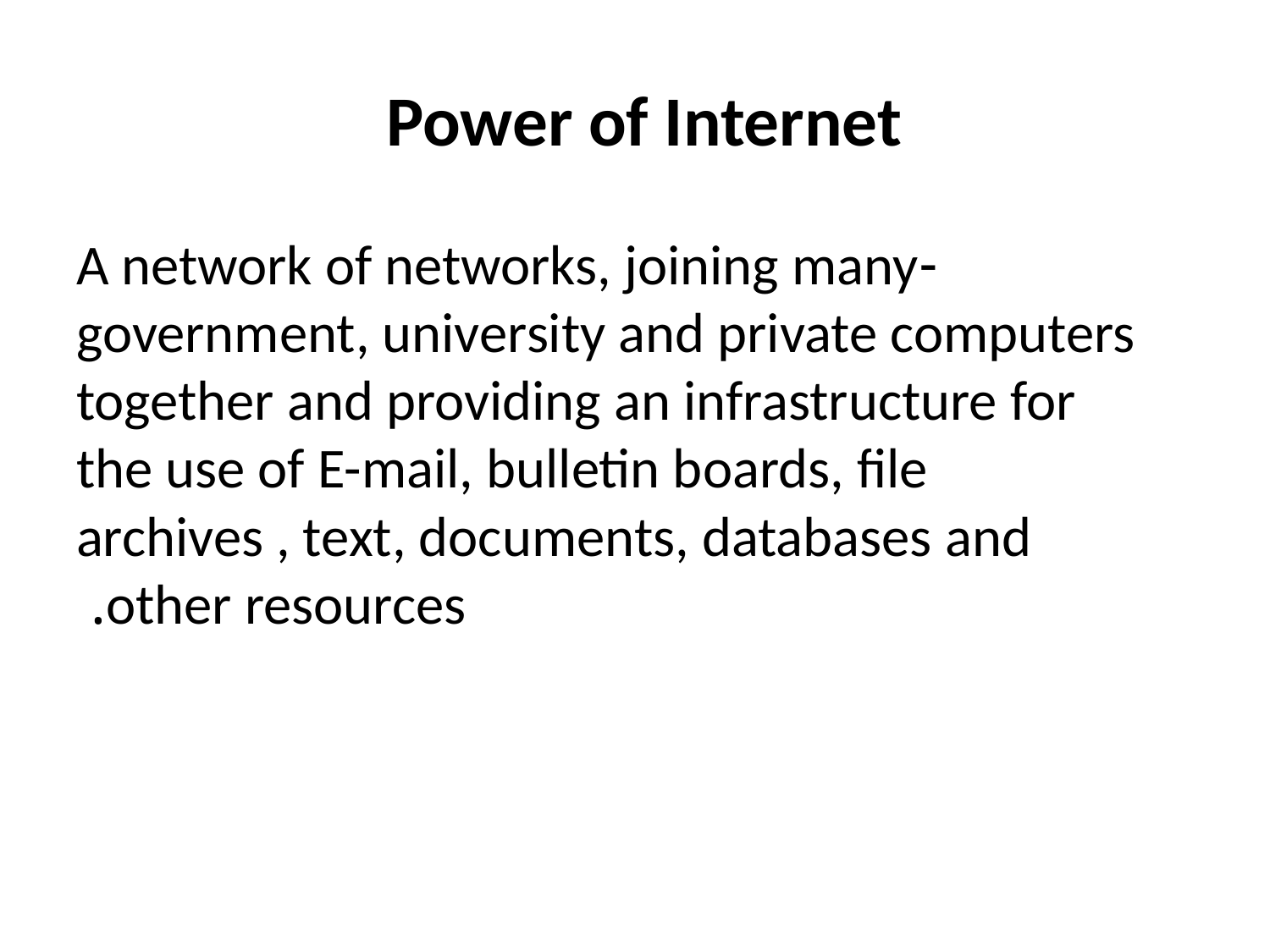

# Power of Internet
-A network of networks, joining many government, university and private computers together and providing an infrastructure for the use of E-mail, bulletin boards, file archives , text, documents, databases and other resources.